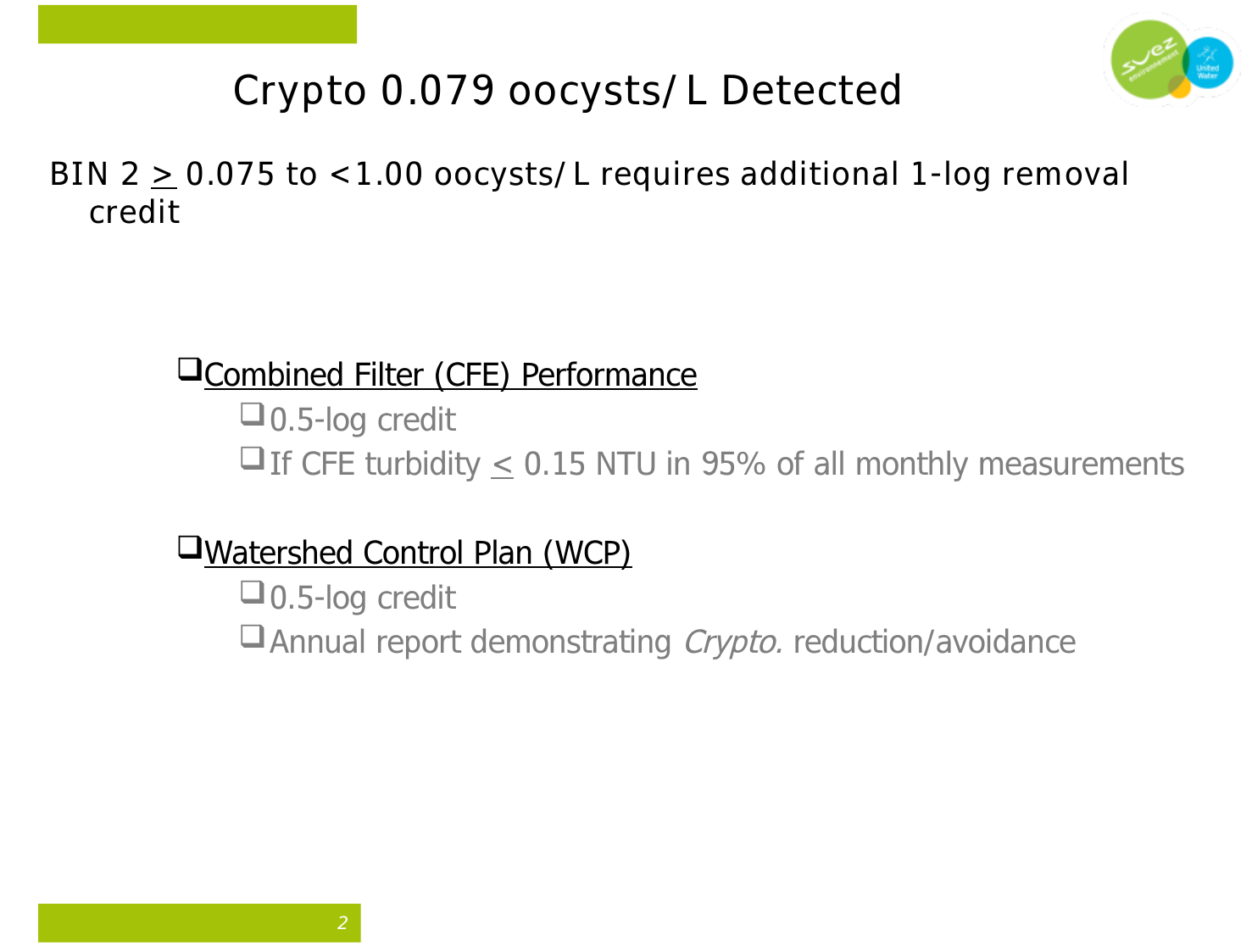

# Crypto 0.079 oocysts/L Detected
BIN 2 > 0.075 to <1.00 oocysts/L requires additional 1-log removal credit

Combined Filter (CFE) Performance
0.5-log credit
If CFE turbidity < 0.15 NTU in 95% of all monthly measurements

Watershed Control Plan (WCP)
0.5-log credit
Annual report demonstrating Crypto. reduction/avoidance